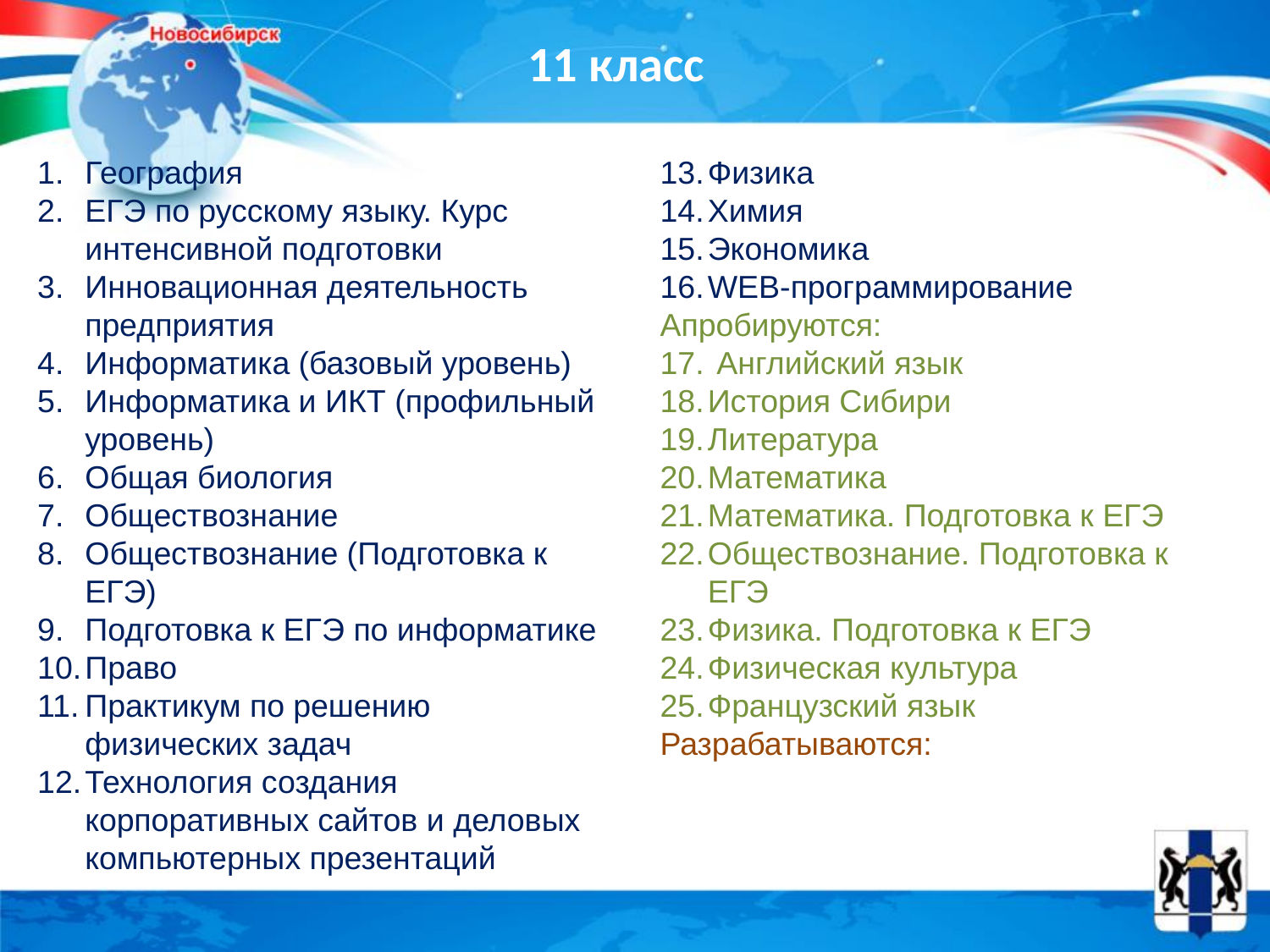

11 класс
География
ЕГЭ по русскому языку. Курс интенсивной подготовки
Инновационная деятельность предприятия
Информатика (базовый уровень)
Информатика и ИКТ (профильный уровень)
Общая биология
Обществознание
Обществознание (Подготовка к ЕГЭ)
Подготовка к ЕГЭ по информатике
Право
Практикум по решению физических задач
Технология создания корпоративных сайтов и деловых компьютерных презентаций
Физика
Химия
Экономика
WEB-программирование
Апробируются:
 Английский язык
История Сибири
Литература
Математика
Математика. Подготовка к ЕГЭ
Обществознание. Подготовка к ЕГЭ
Физика. Подготовка к ЕГЭ
Физическая культура
Французский язык
Разрабатываются: